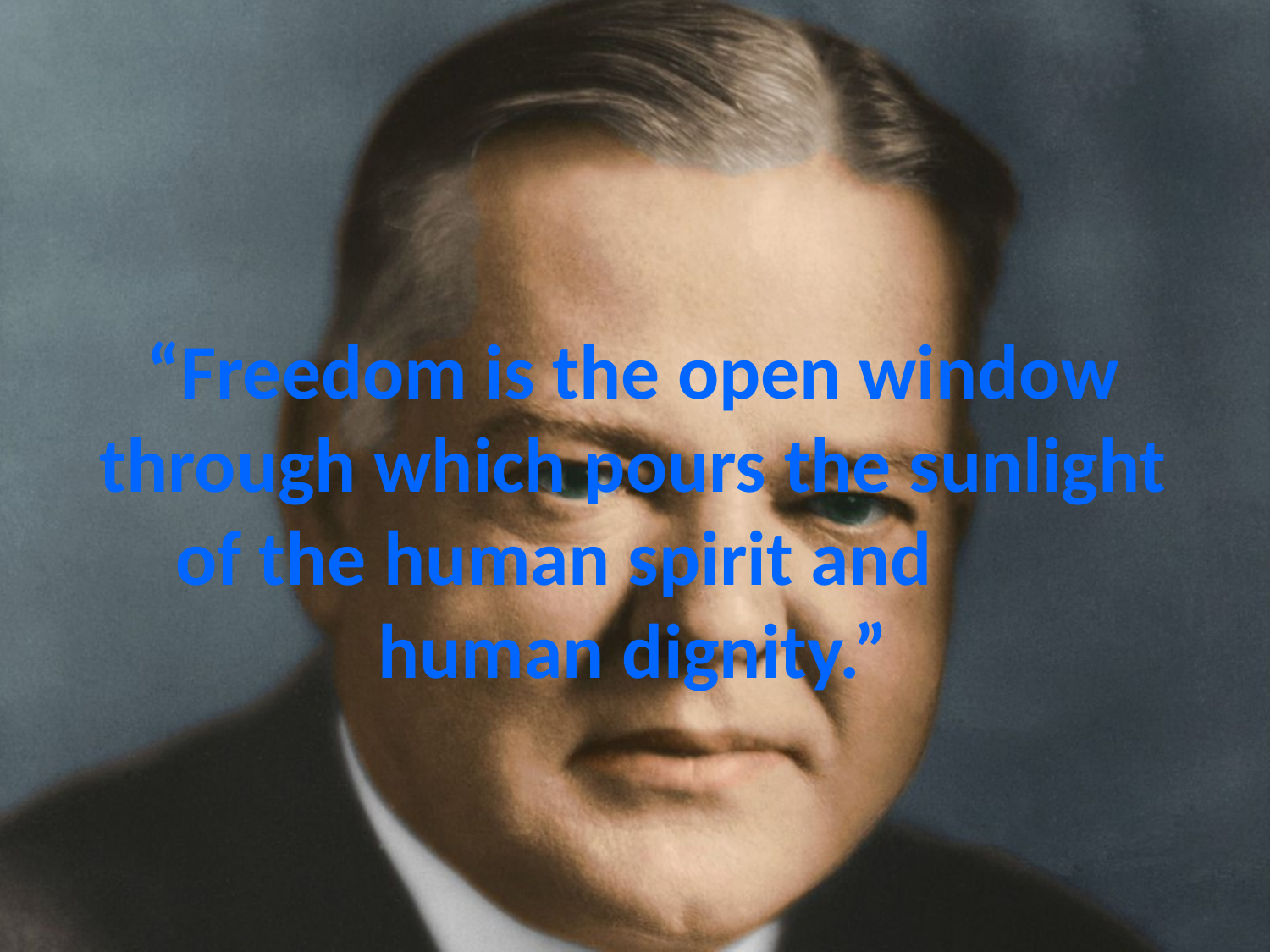

# “Freedom is the open window through which pours the sunlight of the human spirit and          human dignity.”